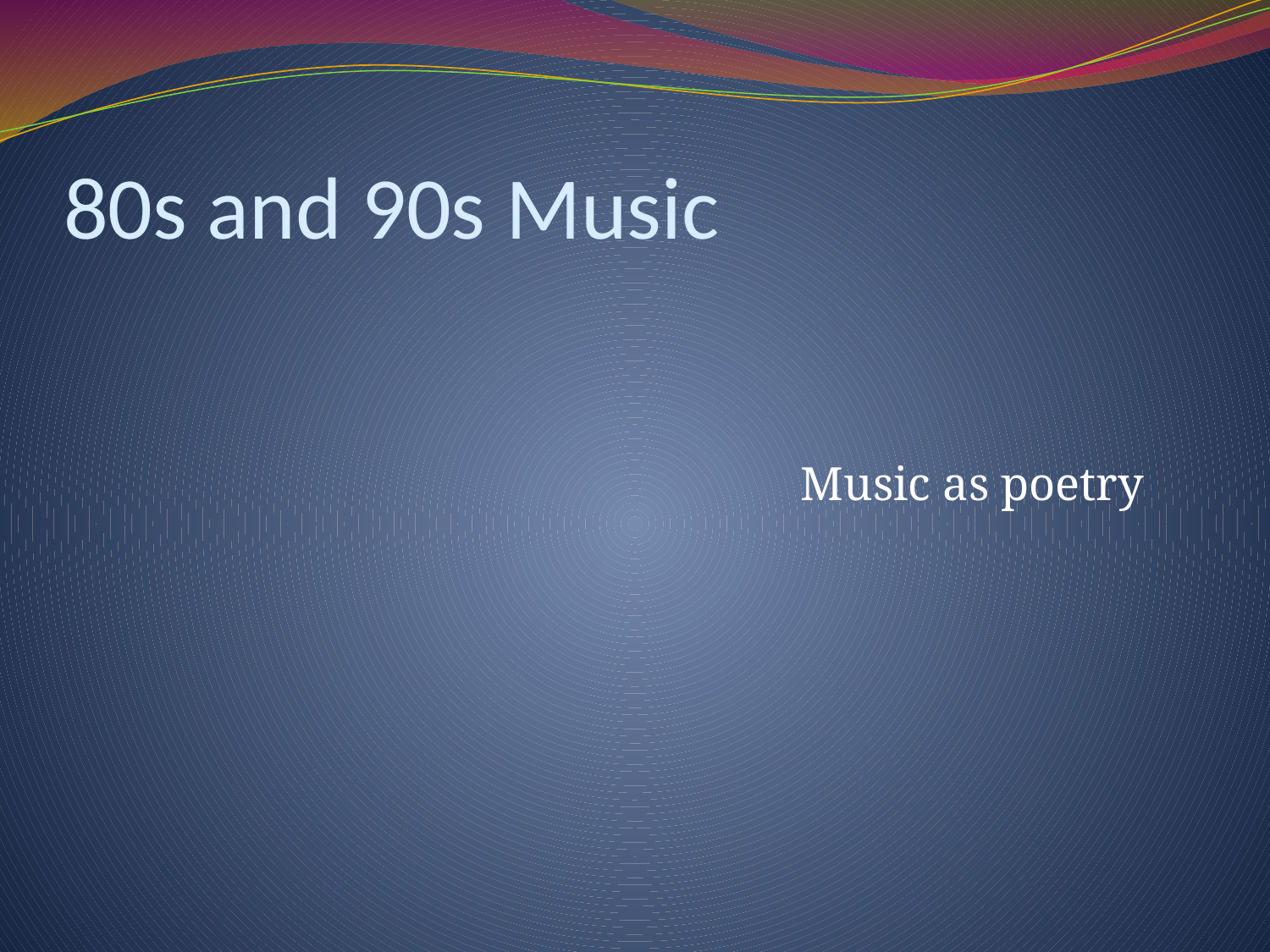

# 80s and 90s Music
Music as poetry